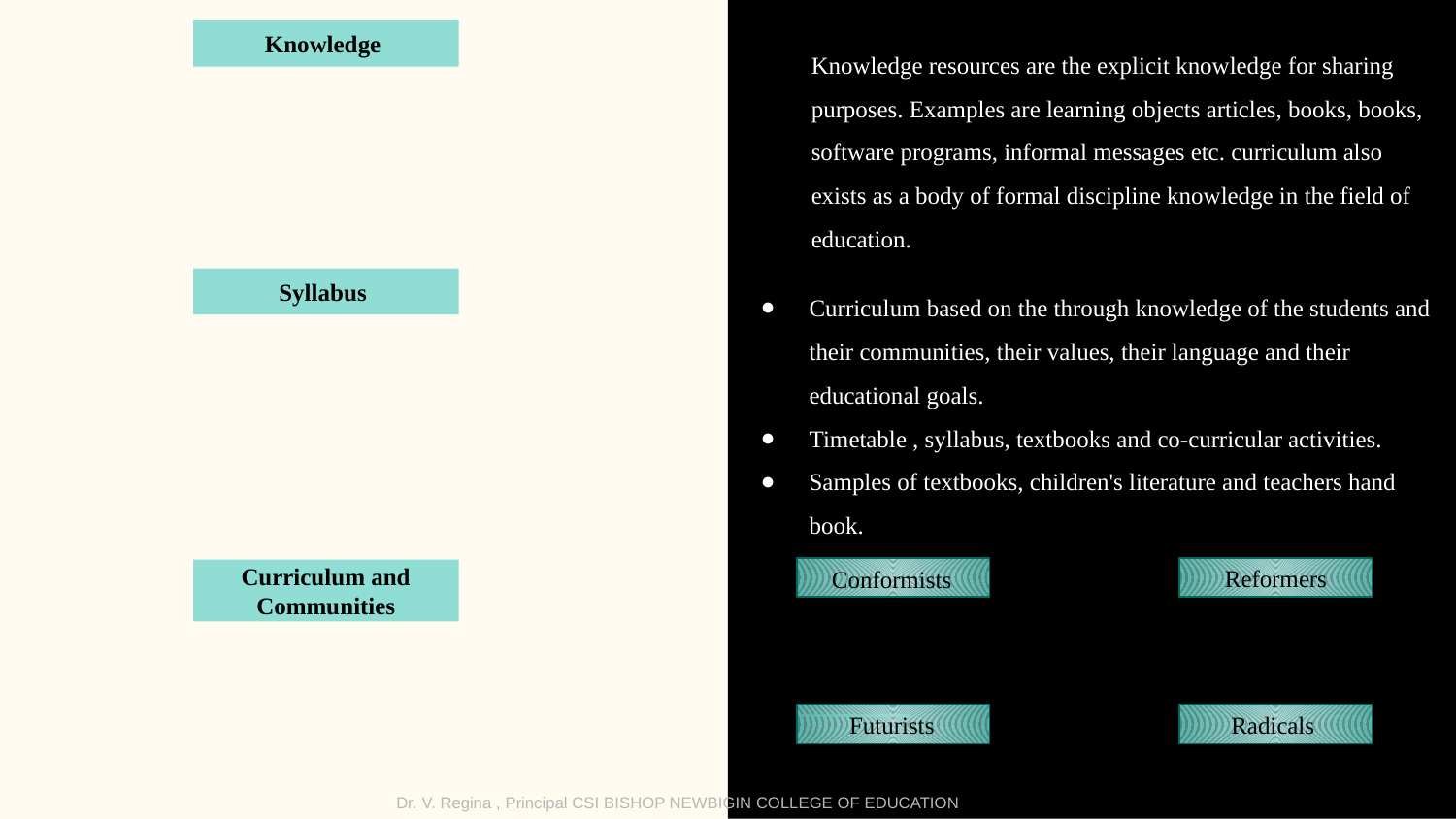

Knowledge
Knowledge resources are the explicit knowledge for sharing purposes. Examples are learning objects articles, books, books, software programs, informal messages etc. curriculum also exists as a body of formal discipline knowledge in the field of education.
Curriculum based on the through knowledge of the students and their communities, their values, their language and their educational goals.
Timetable , syllabus, textbooks and co-curricular activities.
Samples of textbooks, children's literature and teachers hand book.
Syllabus

Reformers
Curriculum and Communities
Conformists

Futurists

Radicals
Dr. V. Regina , Principal CSI BISHOP NEWBIGIN COLLEGE OF EDUCATION